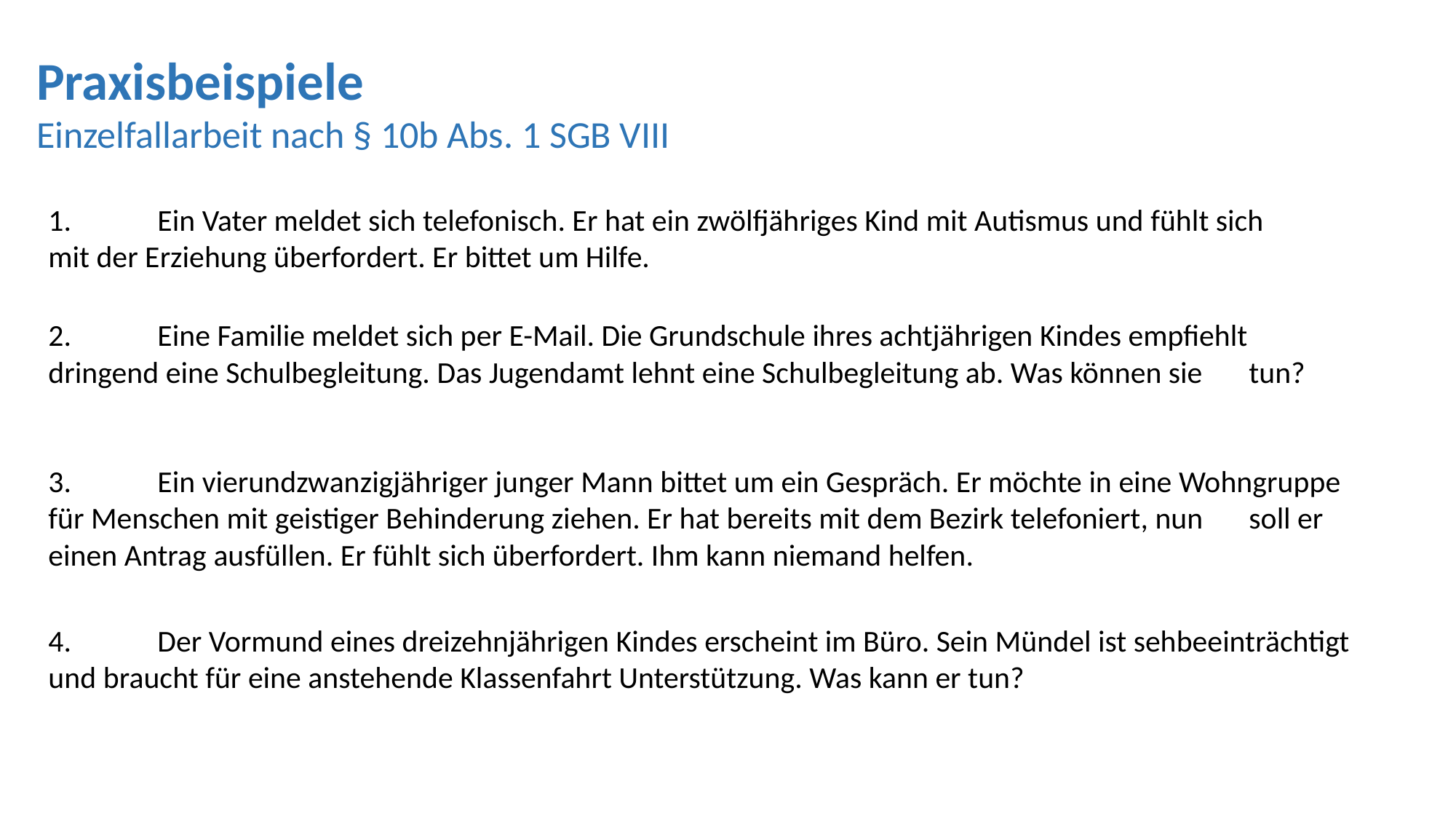

Praxisbeispiele
Einzelfallarbeit nach § 10b Abs. 1 SGB VIII
1.	Ein Vater meldet sich telefonisch. Er hat ein zwölfjähriges Kind mit Autismus und fühlt sich 	mit der Erziehung überfordert. Er bittet um Hilfe.
2.	Eine Familie meldet sich per E-Mail. Die Grundschule ihres achtjährigen Kindes empfiehlt 	dringend eine Schulbegleitung. Das Jugendamt lehnt eine Schulbegleitung ab. Was können sie 	tun?
3.	Ein vierundzwanzigjähriger junger Mann bittet um ein Gespräch. Er möchte in eine Wohngruppe 	für Menschen mit geistiger Behinderung ziehen. Er hat bereits mit dem Bezirk telefoniert, nun 	soll er einen Antrag ausfüllen. Er fühlt sich überfordert. Ihm kann niemand helfen.
4.	Der Vormund eines dreizehnjährigen Kindes erscheint im Büro. Sein Mündel ist sehbeeinträchtigt 	und braucht für eine anstehende Klassenfahrt Unterstützung. Was kann er tun?
29
28.11.2025
Name